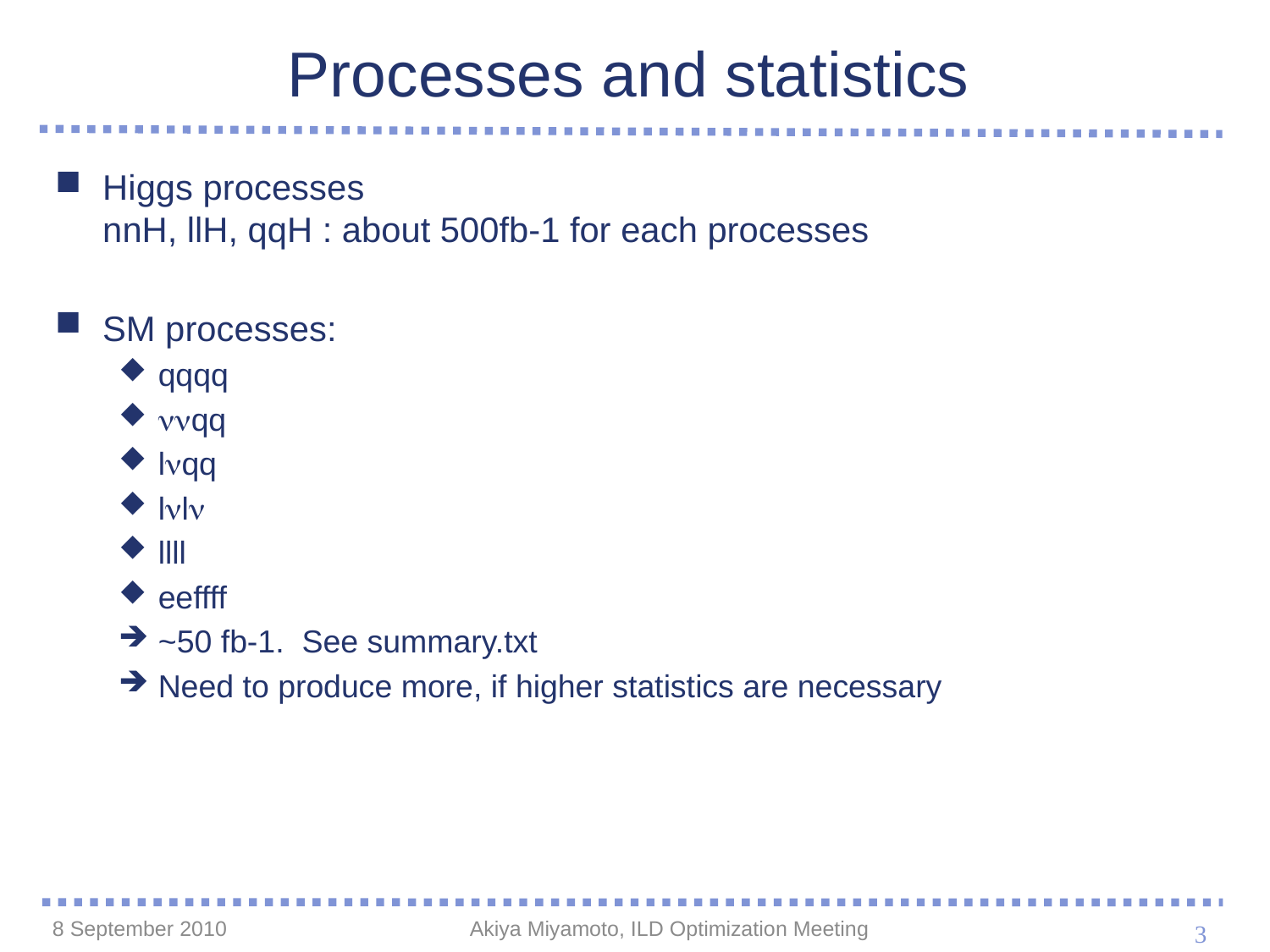

# Processes and statistics
Higgs processes
nnH, llH, qqH : about 500fb-1 for each processes

SM processes:
qqqq
ννqq
lνqq
lνlν
llll
eeffff
~50 fb-1.  See summary.txt
Need to produce more, if higher statistics are necessary
3
8 September 2010
Akiya Miyamoto, ILD Optimization Meeting